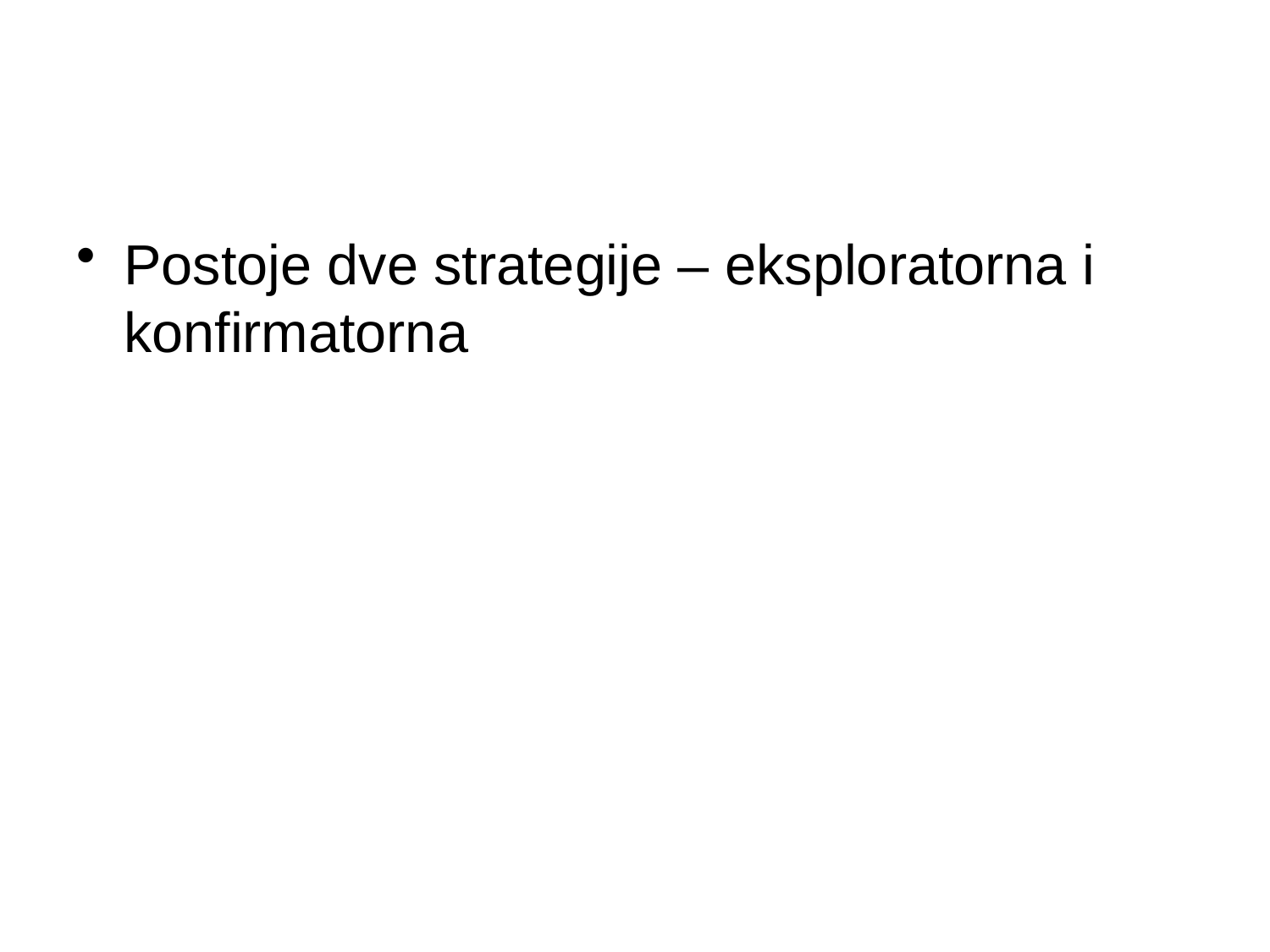

Postoje dve strategije – eksploratorna i konfirmatorna